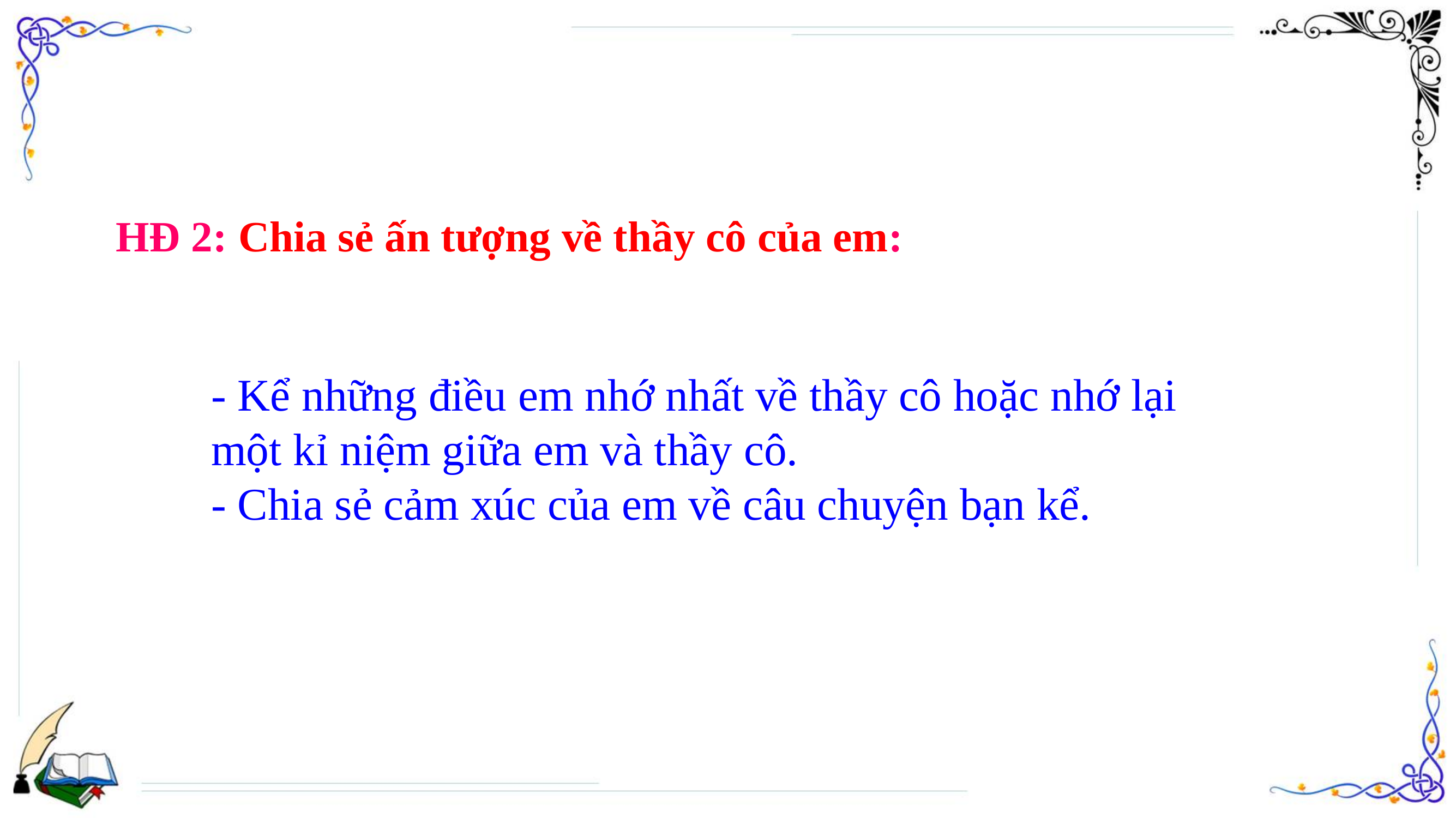

#

HĐ 2: Chia sẻ ấn tượng về thầy cô của em:
- Kể những điều em nhớ nhất về thầy cô hoặc nhớ lại một kỉ niệm giữa em và thầy cô.
- Chia sẻ cảm xúc của em về câu chuyện bạn kể.